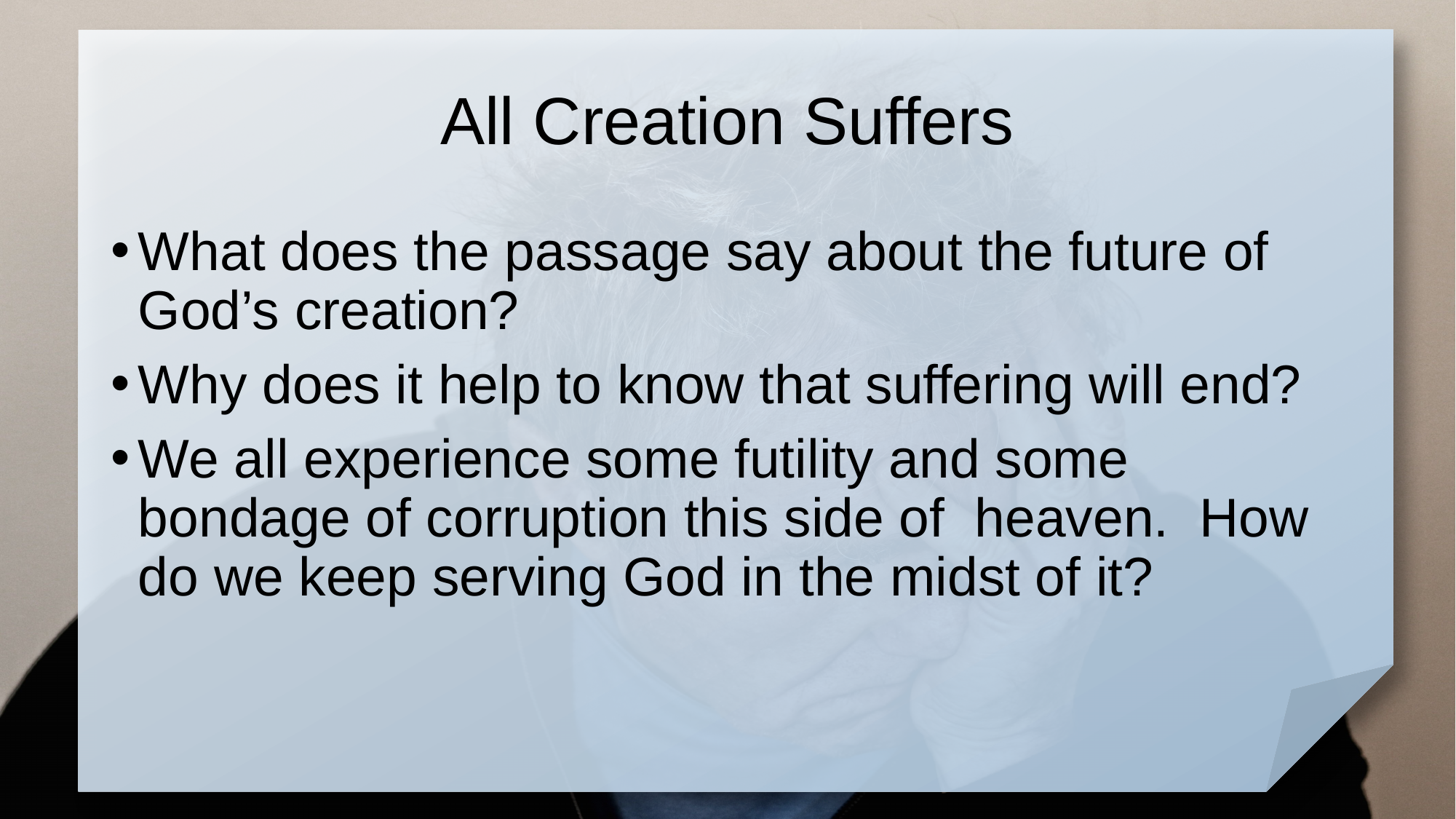

# All Creation Suffers
What does the passage say about the future of God’s creation?
Why does it help to know that suffering will end?
We all experience some futility and some bondage of corruption this side of  heaven.  How do we keep serving God in the midst of it?